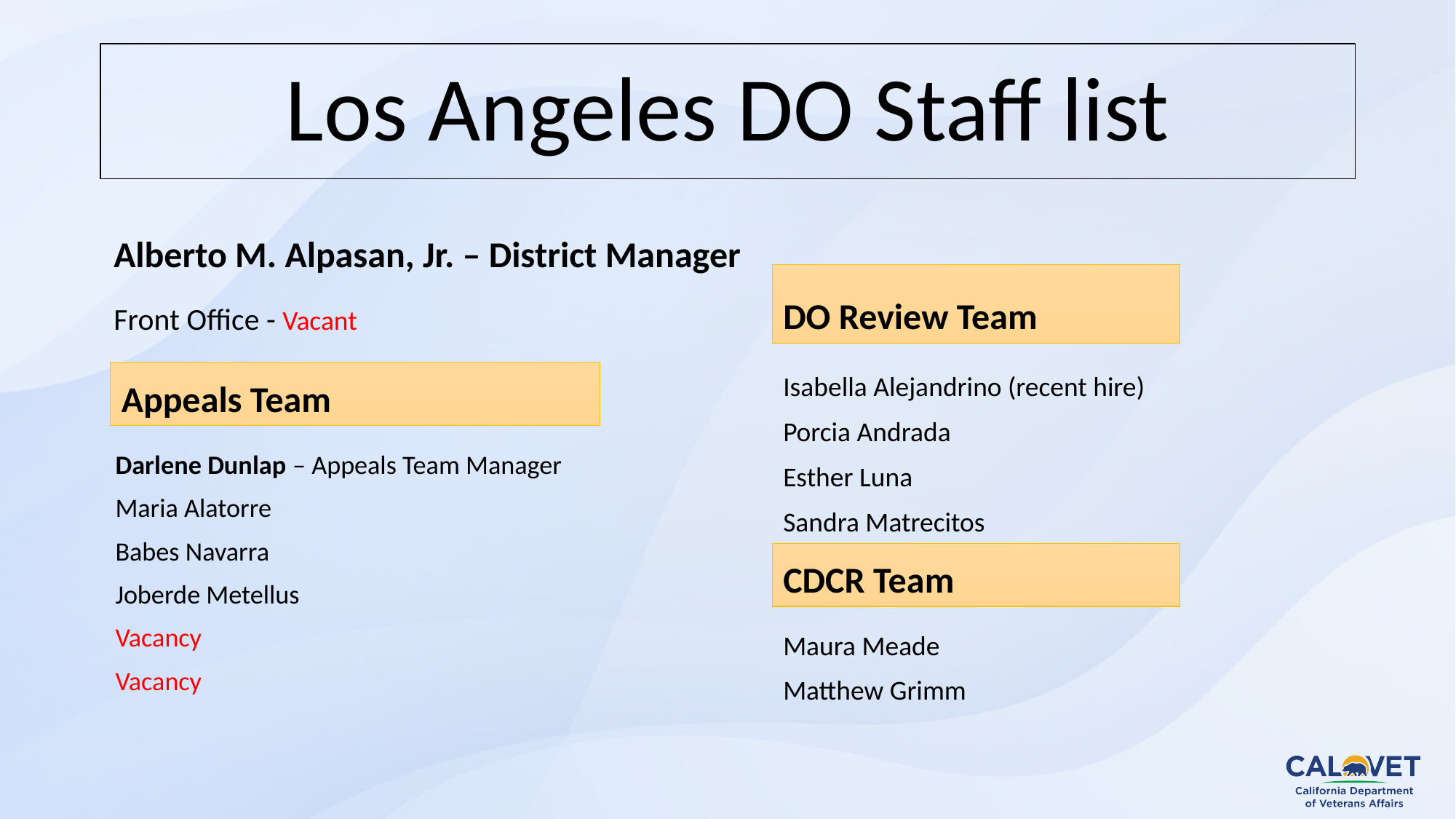

# Los Angeles DO Staff list
Alberto M. Alpasan, Jr. – District Manager
DO Review Team
Front Office - Vacant
Isabella Alejandrino (recent hire)
Porcia Andrada
Esther Luna
Sandra Matrecitos
Appeals Team
Darlene Dunlap – Appeals Team Manager
Maria Alatorre
Babes Navarra
Joberde Metellus
Vacancy
Vacancy

CDCR Team
Maura Meade
Matthew Grimm